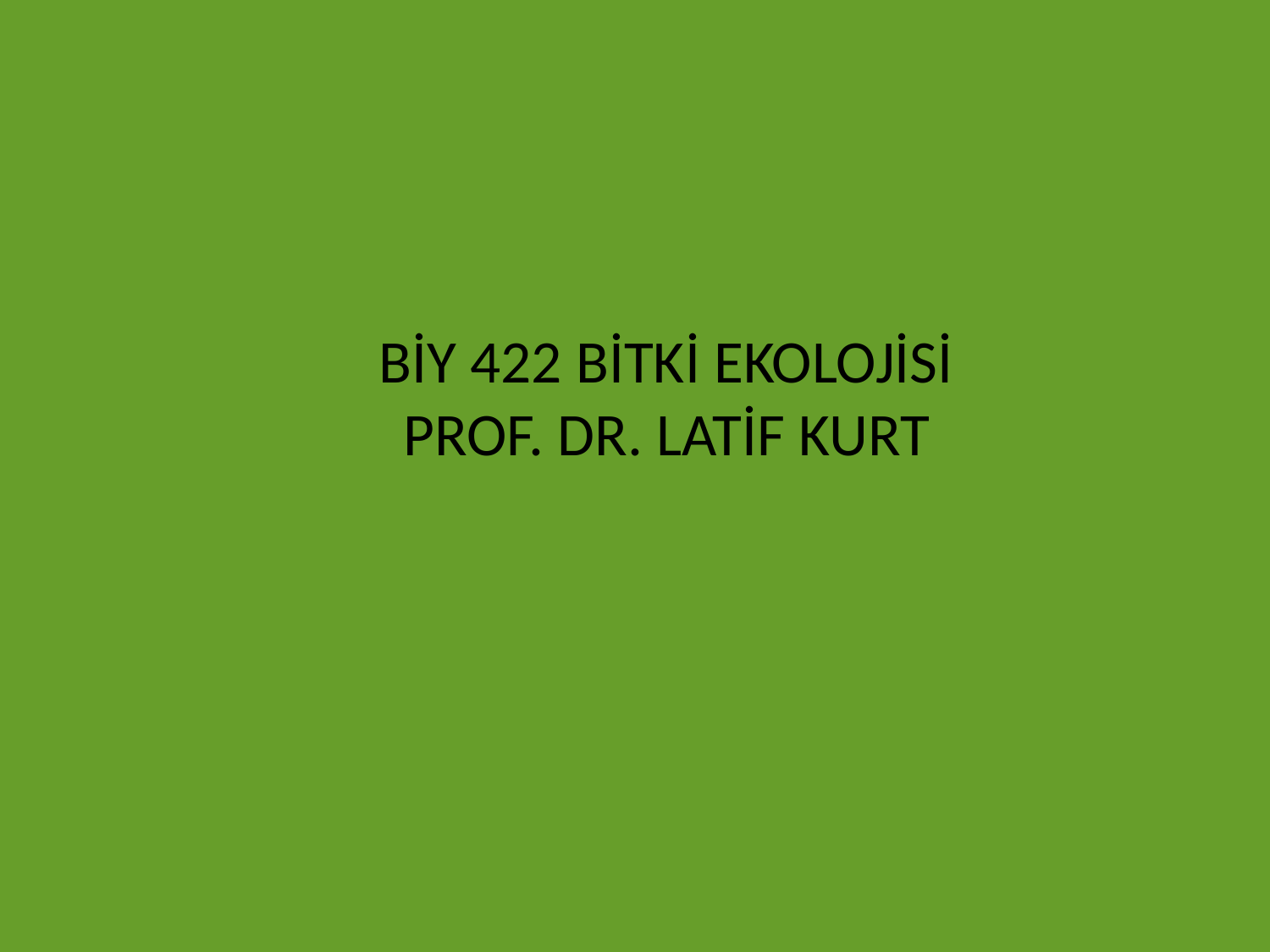

# BİY 422 BİTKİ EKOLOJİSİ PROF. DR. LATİF KURT